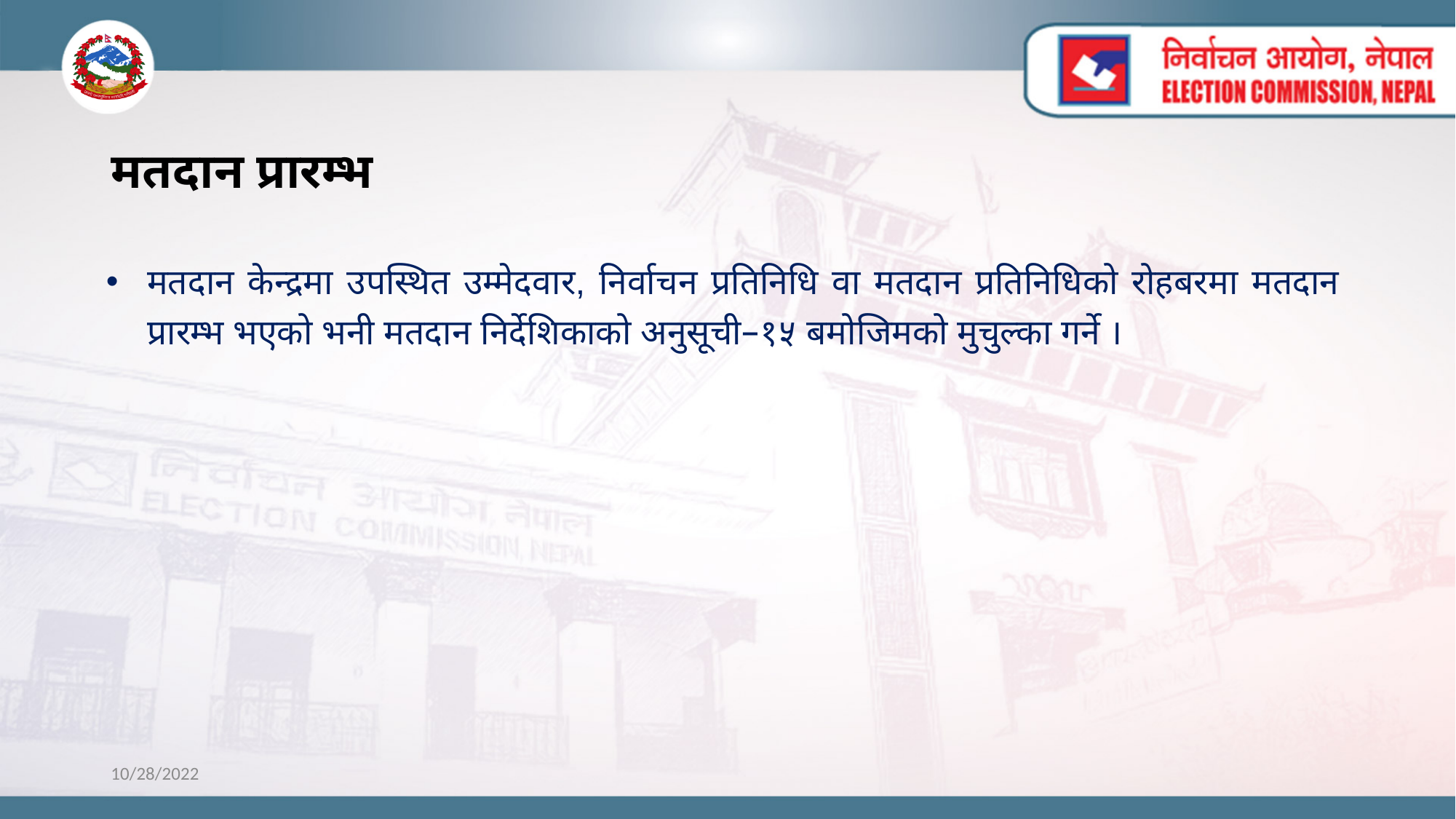

# मतदान प्रारम्भ
मतदान केन्द्रमा उपस्थित उम्मेदवार, निर्वाचन प्रतिनिधि वा मतदान प्रतिनिधिको रोहबरमा मतदान प्रारम्भ भएको भनी मतदान निर्देशिकाको अनुसूची–१५ बमोजिमको मुचुल्का गर्ने ।

10/28/2022